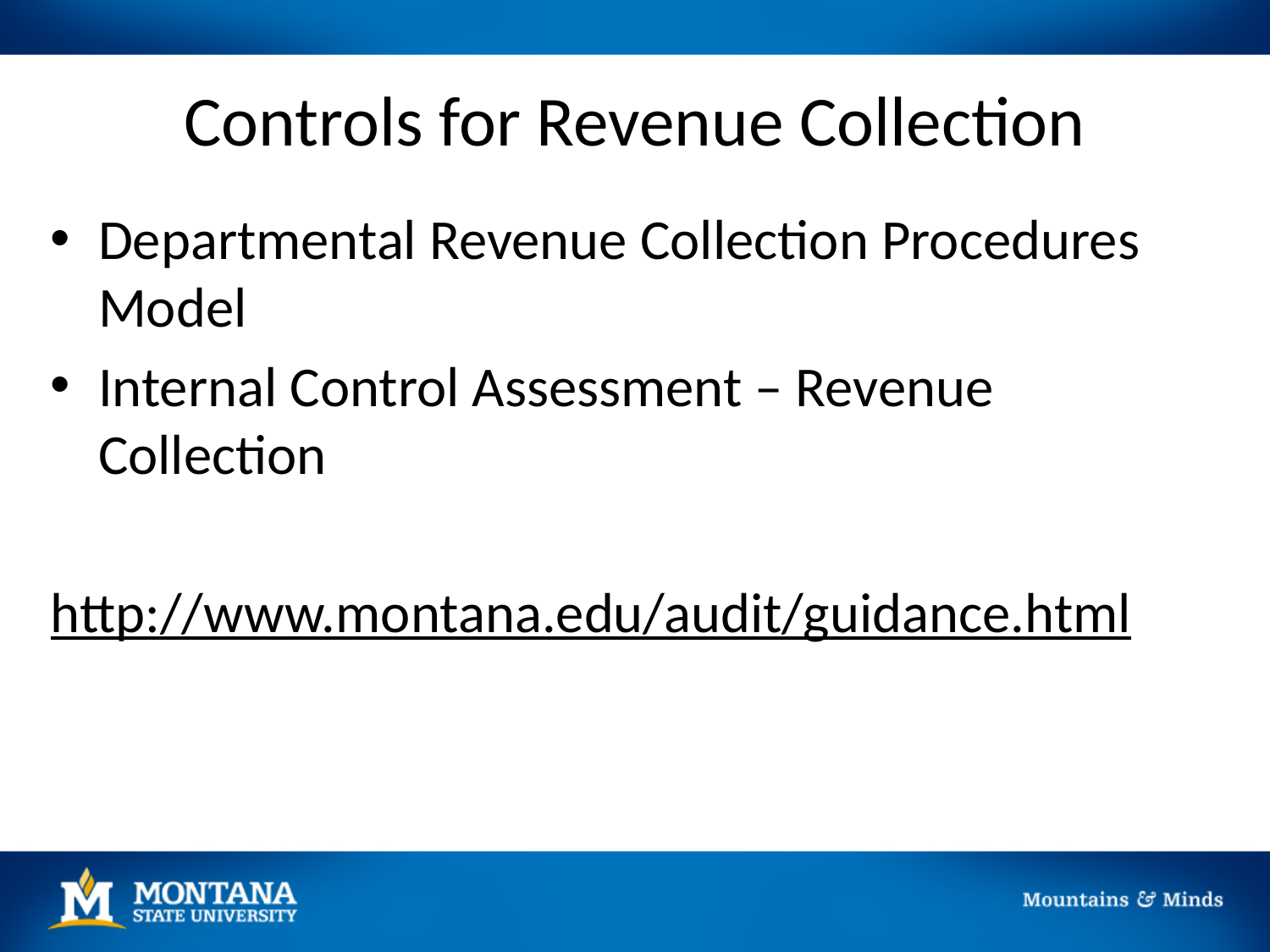

# Controls for Revenue Collection
Departmental Revenue Collection Procedures Model
Internal Control Assessment – Revenue Collection

http://www.montana.edu/audit/guidance.html